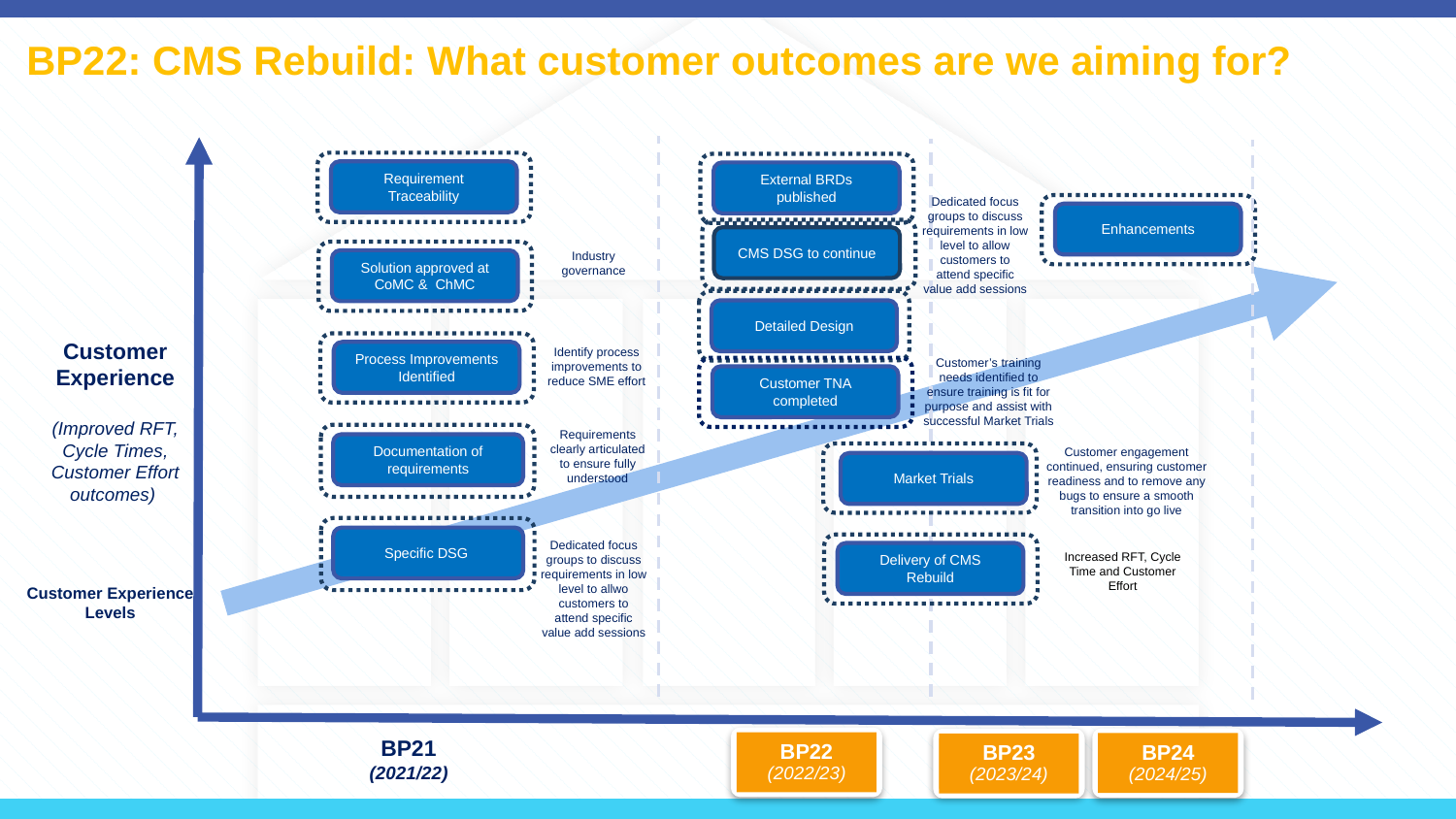

# BP22: CMS Rebuild: What customer outcomes are we aiming for?

Requirement Traceability
External BRDs published
Dedicated focus groups to discuss requirements in low level to allow customers to attend specific value add sessions

Enhancements

CMS DSG to continue
Industry governance

Solution approved at CoMC &  ChMC

Detailed Design
Customer Experience

(Improved RFT, Cycle Times, Customer Effort outcomes)

Identify process improvements to reduce SME effort
Process Improvements Identified
Customer’s training needs identified to ensure training is fit for purpose and assist with successful Market Trials

Customer TNA completed
Requirements clearly articulated to ensure fully understood

Documentation of requirements
Customer engagement continued, ensuring customer readiness and to remove any bugs to ensure a smooth transition into go live

Market Trials

Specific DSG
Dedicated focus groups to discuss requirements in low level to allwo customers to attend specific value add sessions

Increased RFT, Cycle Time and Customer Effort

Delivery of CMS Rebuild
Customer Experience Levels
BP21
(2021/22)

BP22
(2022/23)

BP24
(2024/25)

BP23
(2023/24)